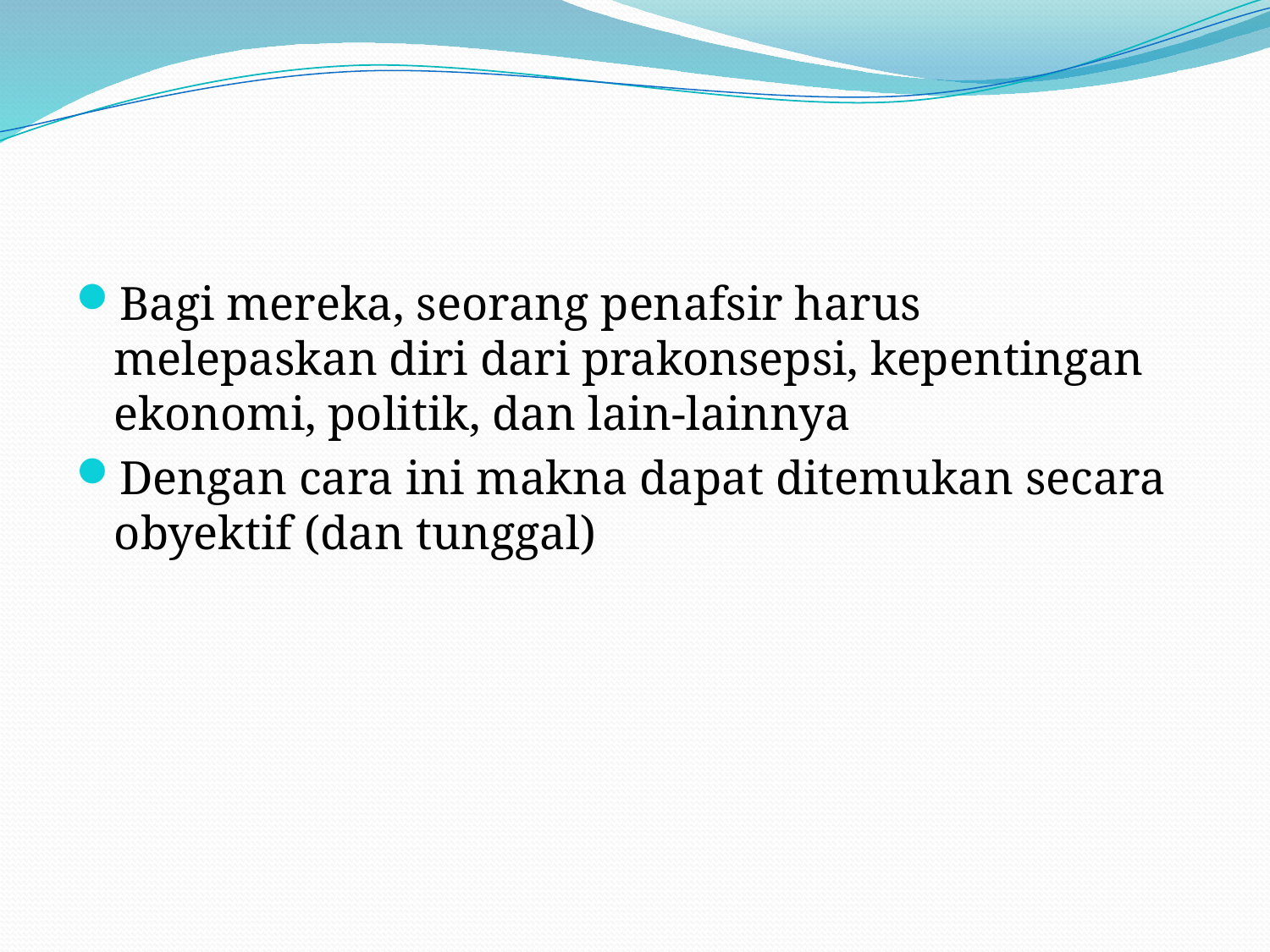

#
Bagi mereka, seorang penafsir harus melepaskan diri dari prakonsepsi, kepentingan ekonomi, politik, dan lain-lainnya
Dengan cara ini makna dapat ditemukan secara obyektif (dan tunggal)